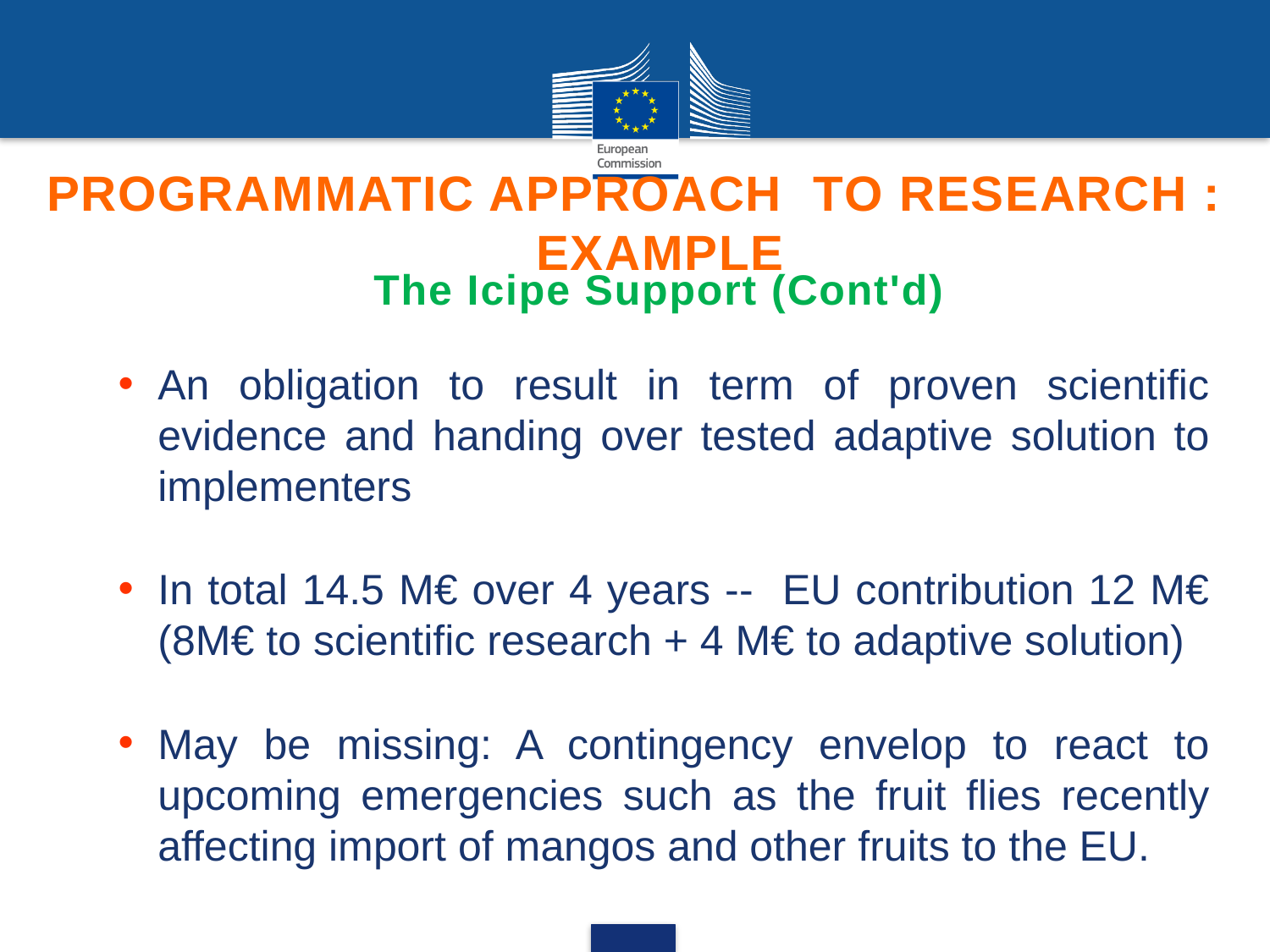

# PROGRAMMATIC APPROACH  TO RESEARCH : EXAMPLE
The Icipe Support (Cont'd)

An obligation to result in term of proven scientific evidence and handing over tested adaptive solution to implementers
In total 14.5 M€ over 4 years --  EU contribution 12 M€ (8M€ to scientific research + 4 M€ to adaptive solution)
May be missing: A contingency envelop to react to upcoming emergencies such as the fruit flies recently affecting import of mangos and other fruits to the EU.